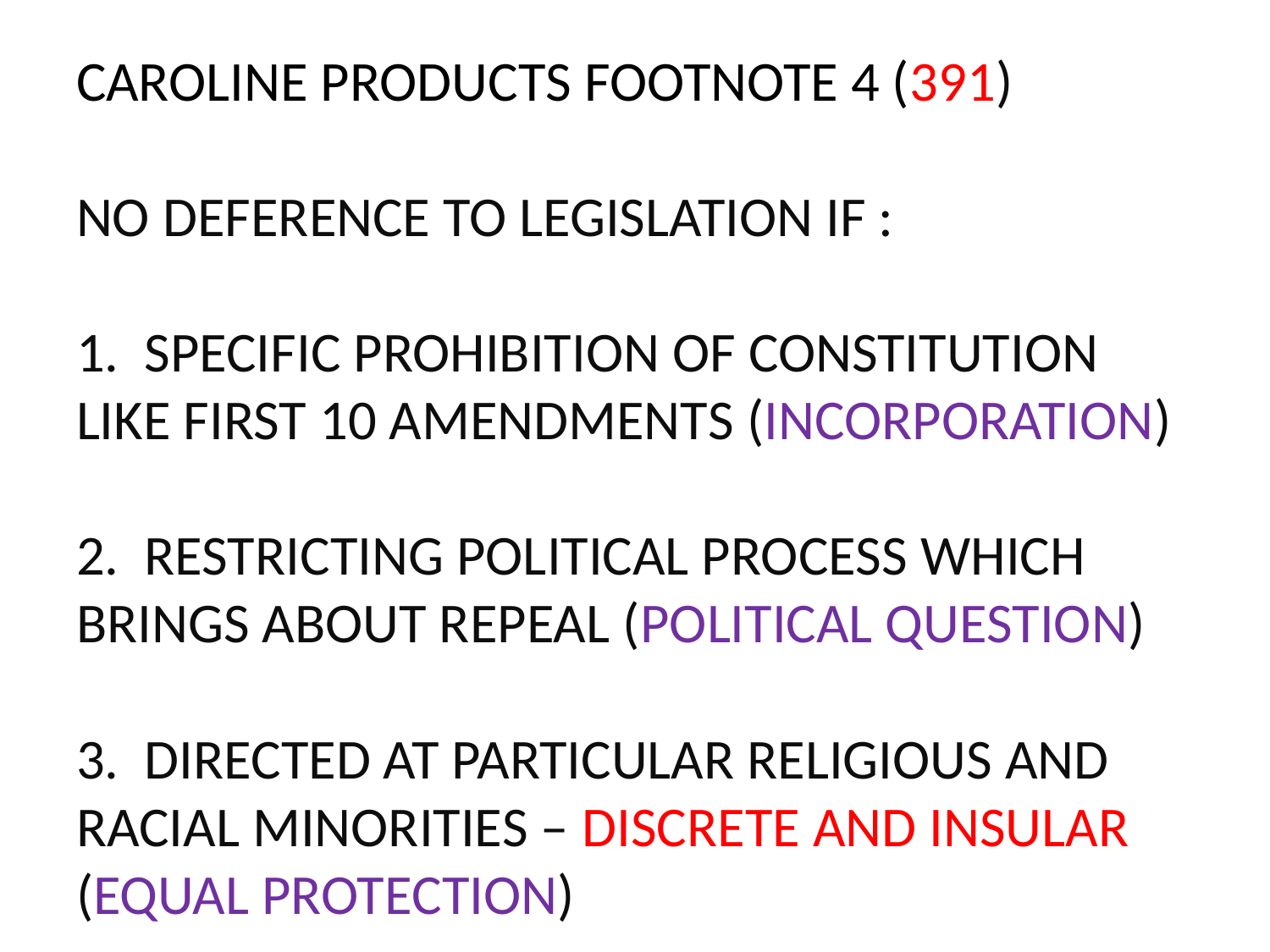

# CAROLINE PRODUCTS FOOTNOTE 4 (391) NO DEFERENCE TO LEGISLATION IF : 1.  SPECIFIC PROHIBITION OF CONSTITUTION LIKE FIRST 10 AMENDMENTS (INCORPORATION) 2.  RESTRICTING POLITICAL PROCESS WHICH BRINGS ABOUT REPEAL (POLITICAL QUESTION) 3.  DIRECTED AT PARTICULAR RELIGIOUS AND RACIAL MINORITIES – DISCRETE AND INSULAR (EQUAL PROTECTION)